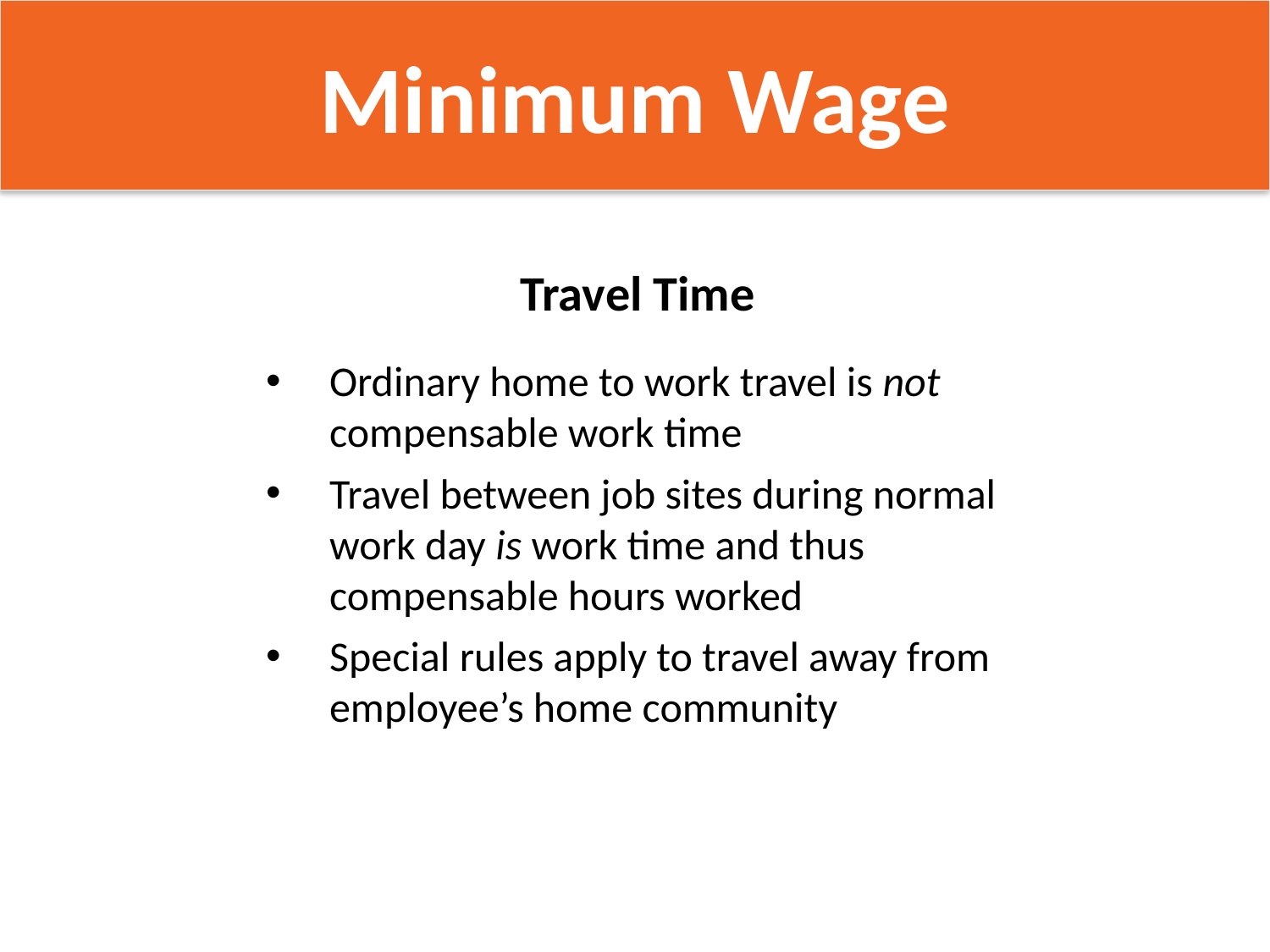

Minimum Wage
Travel Time

Ordinary home to work travel is not compensable work time
Travel between job sites during normal work day is work time and thus compensable hours worked
Special rules apply to travel away from employee’s home community